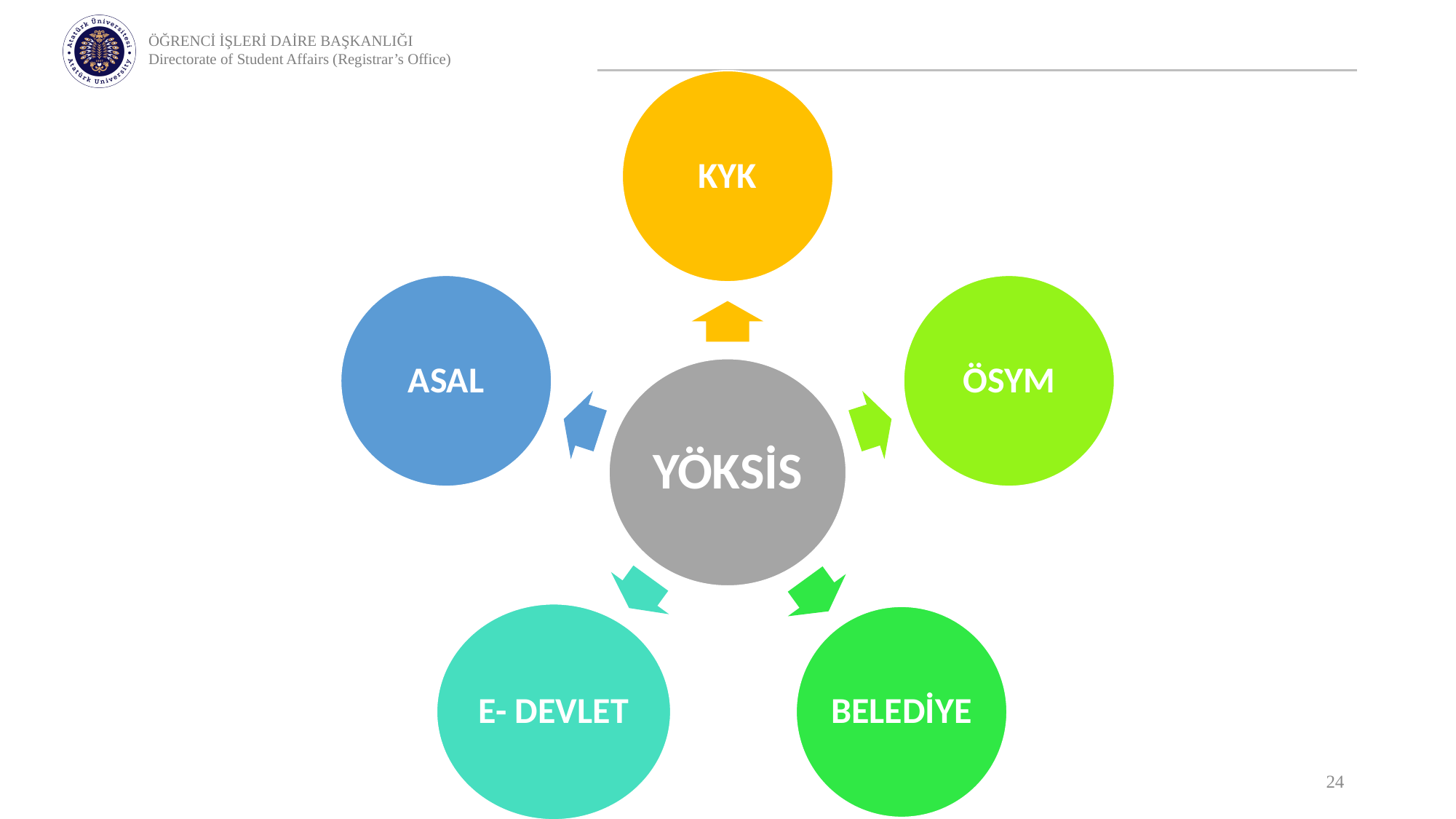

YÖKSİS

KYK

ÖSYM

BELEDİYE

E- DEVLET

ASAL
24